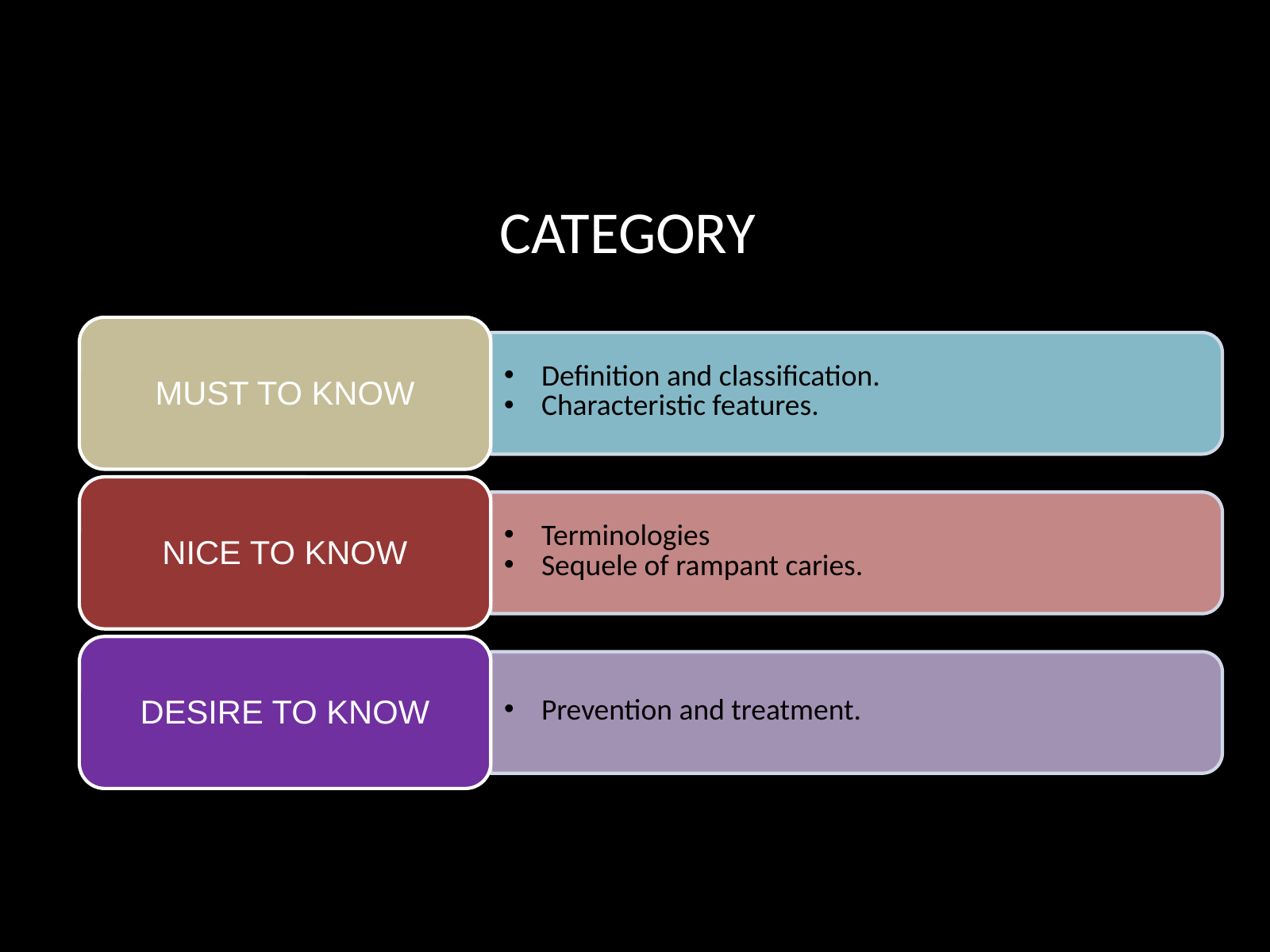

CATEGORY
MUST TO KNOW
NICE TO KNOW
Terminologies
DESIRE TO KNOW
Prevention and treatment.
Definition and classification.
Characteristic features.
Sequele of rampant caries.